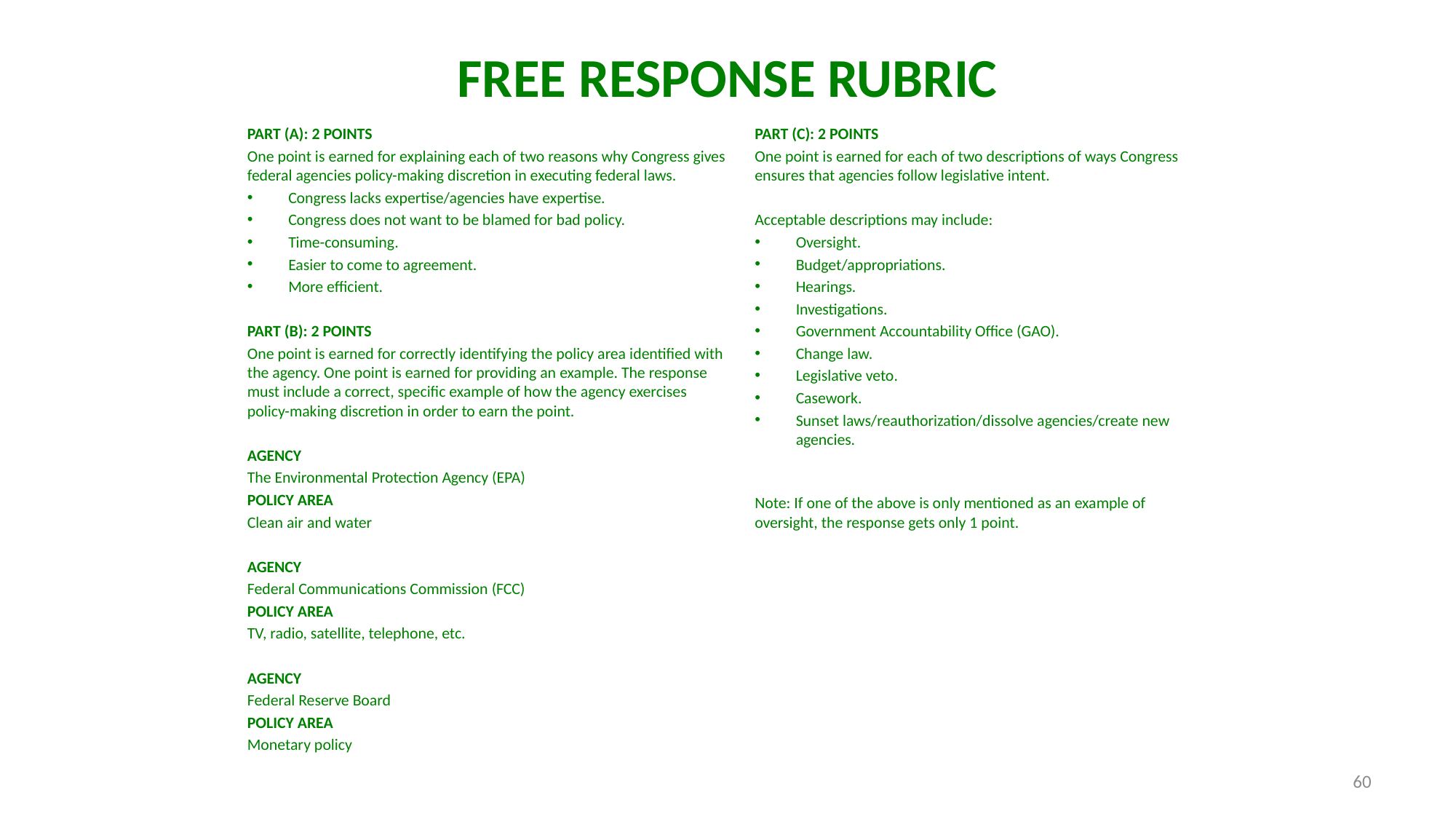

# FREE RESPONSE RUBRIC
PART (A): 2 POINTS
One point is earned for explaining each of two reasons why Congress gives federal agencies policy-making discretion in executing federal laws.
Congress lacks expertise/agencies have expertise.
Congress does not want to be blamed for bad policy.
Time-consuming.
Easier to come to agreement.
More efficient.

PART (B): 2 POINTS
One point is earned for correctly identifying the policy area identified with the agency. One point is earned for providing an example. The response must include a correct, specific example of how the agency exercises policy-making discretion in order to earn the point.

AGENCY
The Environmental Protection Agency (EPA)
POLICY AREA
Clean air and water

AGENCY
Federal Communications Commission (FCC)
POLICY AREA
TV, radio, satellite, telephone, etc.

AGENCY
Federal Reserve Board
POLICY AREA
Monetary policy
PART (C): 2 POINTS
One point is earned for each of two descriptions of ways Congress ensures that agencies follow legislative intent.

Acceptable descriptions may include:
Oversight.
Budget/appropriations.
Hearings.
Investigations.
Government Accountability Office (GAO).
Change law.
Legislative veto.
Casework.
Sunset laws/reauthorization/dissolve agencies/create new agencies.

Note: If one of the above is only mentioned as an example of oversight, the response gets only 1 point.
60